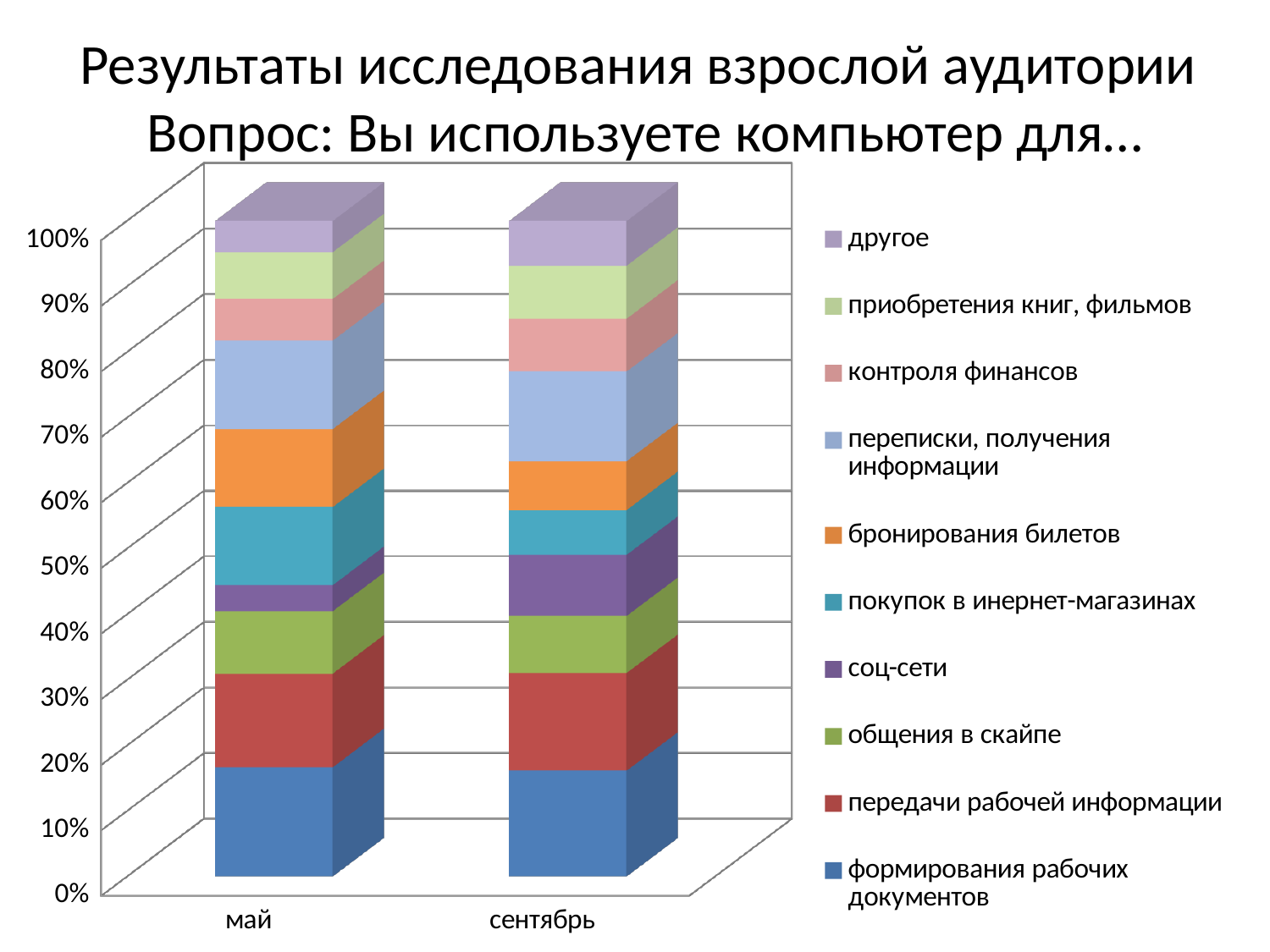

# Результаты исследования взрослой аудитории Вопрос: Вы используете компьютер для…

[unsupported chart]